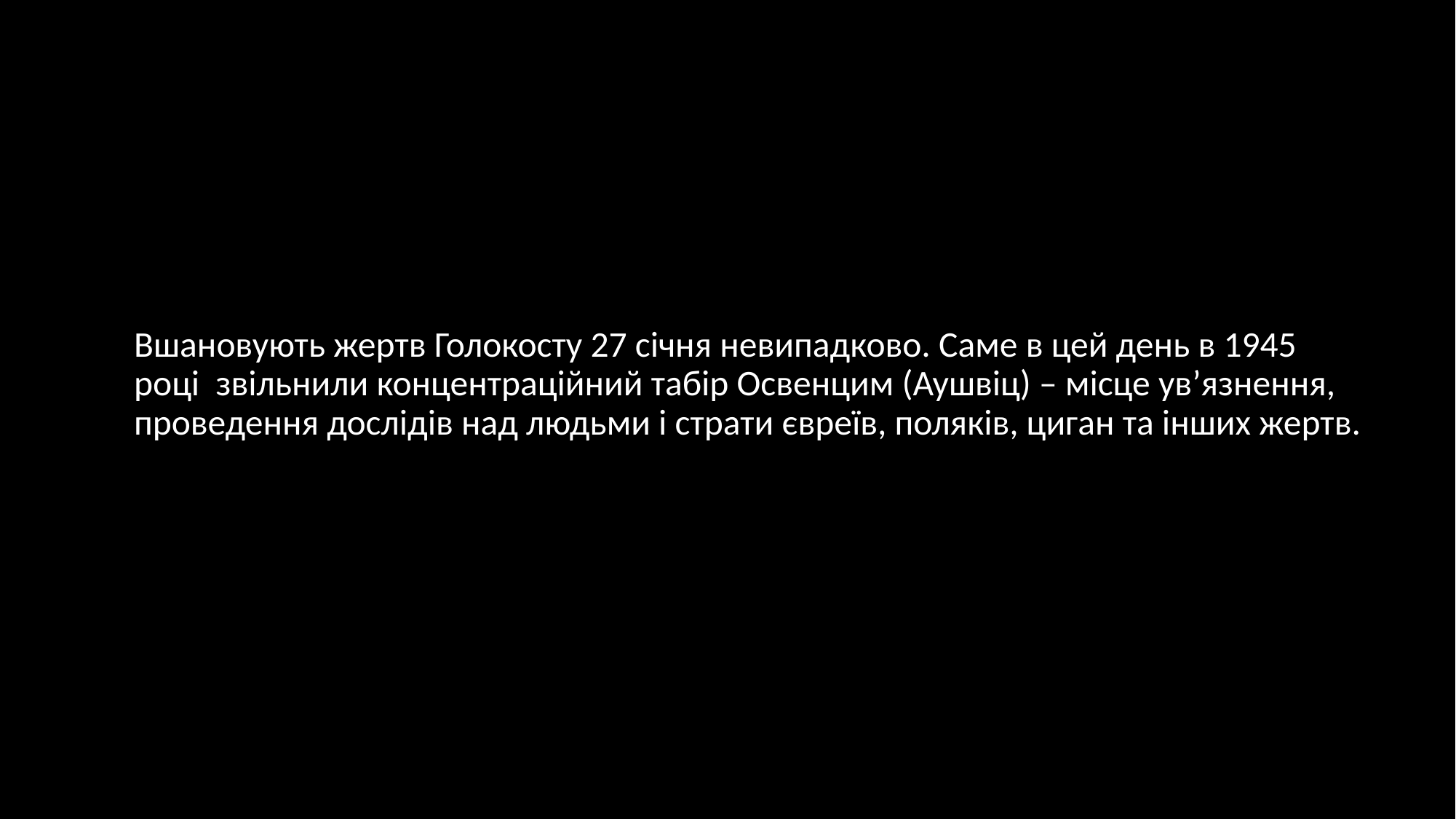

# Вшановують жертв Голокосту 27 січня невипадково. Саме в цей день в 1945 році  звільнили концентраційний табір Освенцим (Аушвіц) – місце ув’язнення, проведення дослідів над людьми і страти євреїв, поляків, циган та інших жертв.